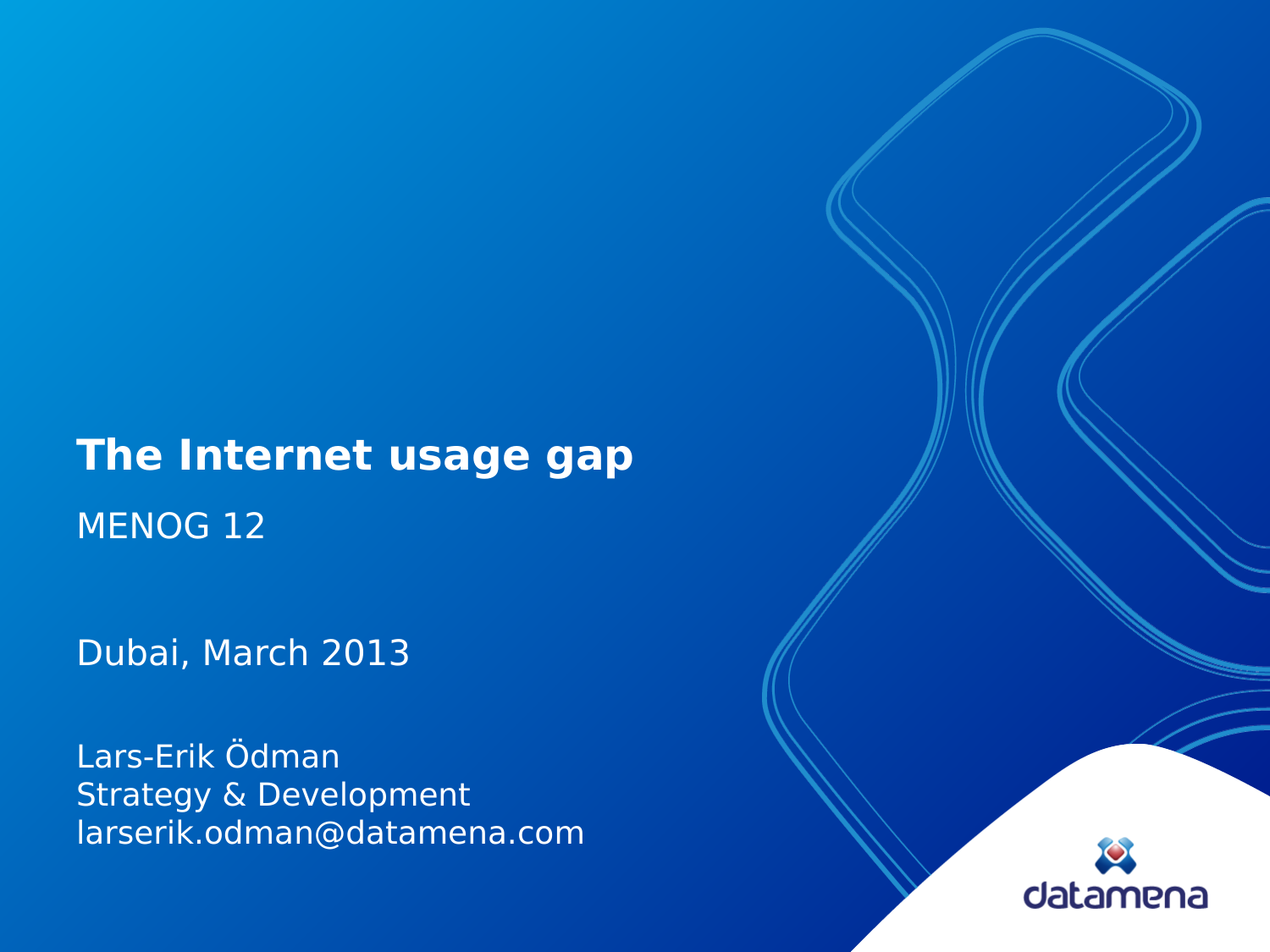

# The Internet usage gap
MENOG 12

Dubai, March 2013

Lars-Erik Ödman
Strategy & Development
larserik.odman@datamena.com